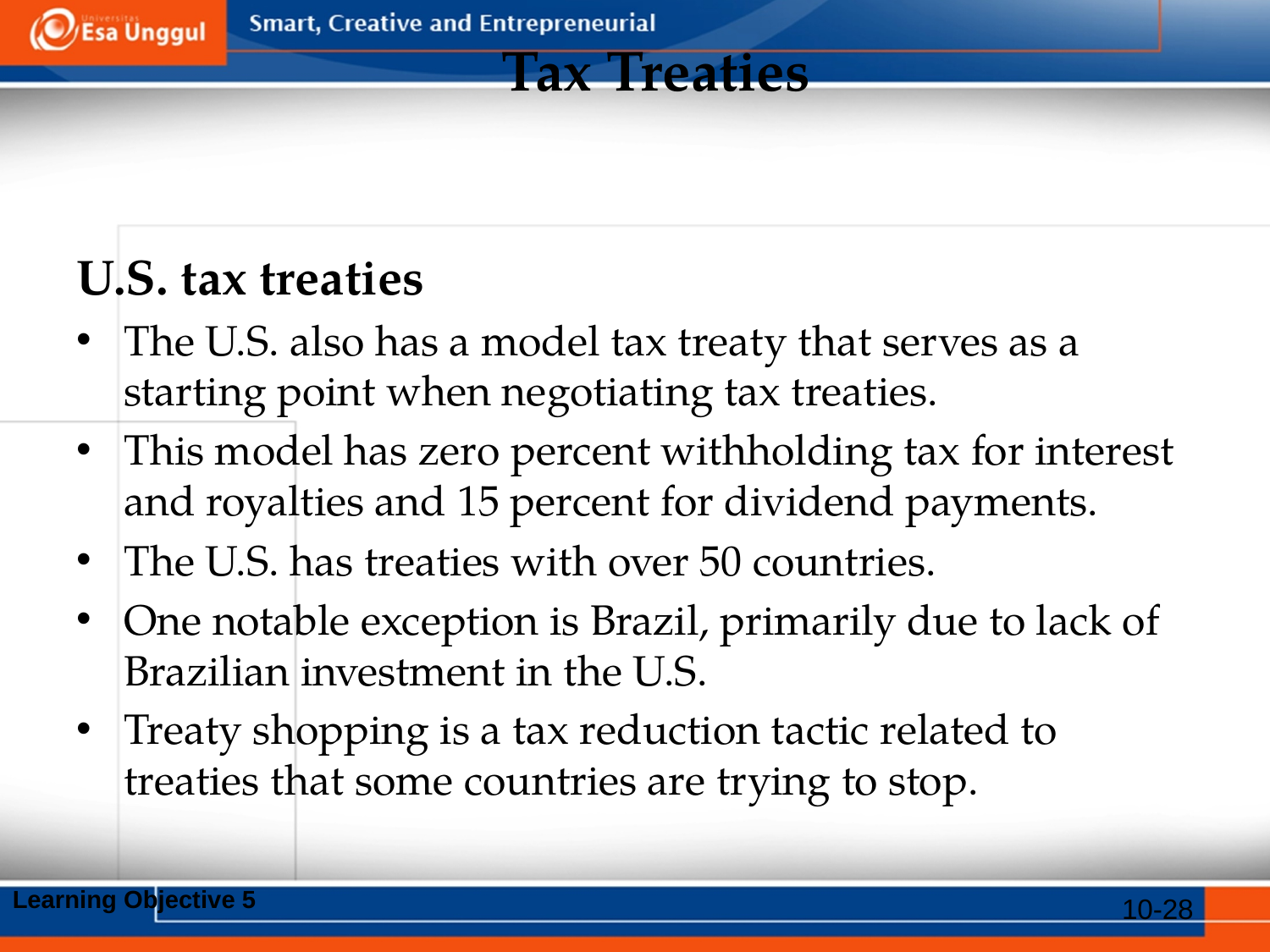

# Tax Treaties
U.S. tax treaties
The U.S. also has a model tax treaty that serves as a starting point when negotiating tax treaties.
This model has zero percent withholding tax for interest and royalties and 15 percent for dividend payments.
The U.S. has treaties with over 50 countries.
One notable exception is Brazil, primarily due to lack of Brazilian investment in the U.S.
Treaty shopping is a tax reduction tactic related to treaties that some countries are trying to stop.
Learning Objective 5
10-28